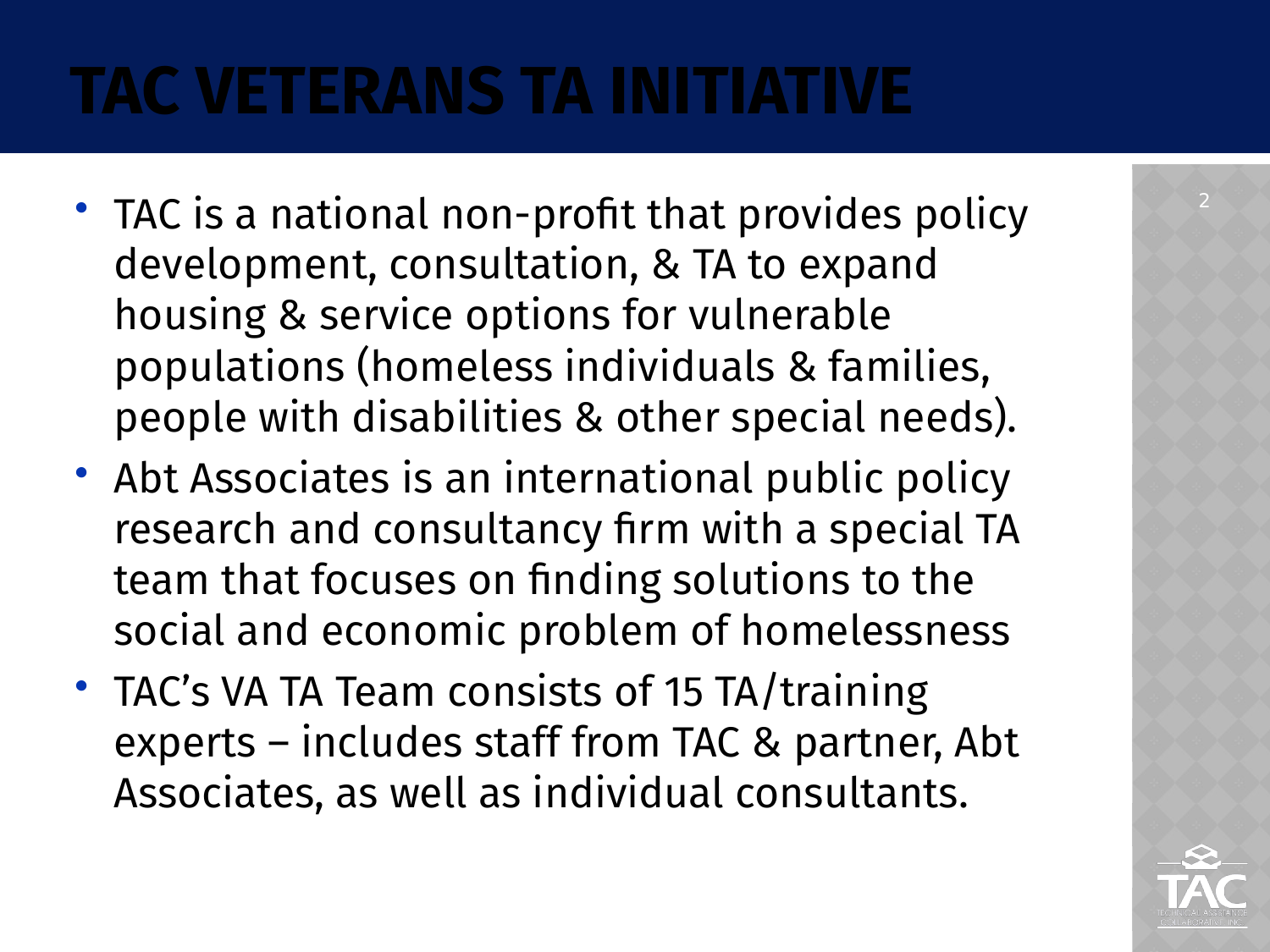

# TAC Veterans TA Initiative
TAC is a national non-profit that provides policy development, consultation, & TA to expand housing & service options for vulnerable populations (homeless individuals & families, people with disabilities & other special needs).
Abt Associates is an international public policy research and consultancy firm with a special TA team that focuses on finding solutions to the social and economic problem of homelessness
TAC’s VA TA Team consists of 15 TA/training experts – includes staff from TAC & partner, Abt Associates, as well as individual consultants.

2